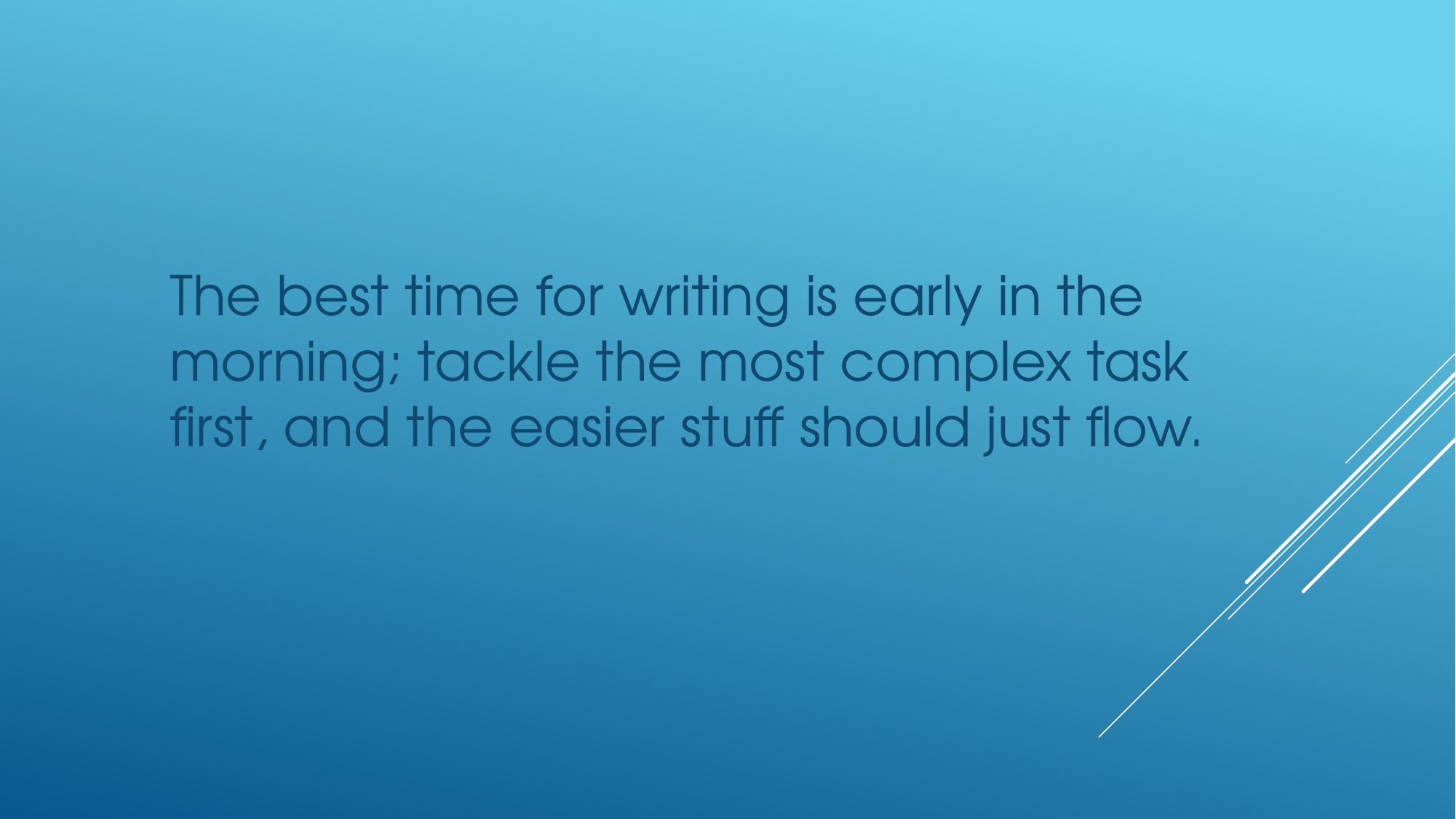

The best time for writing is early in the morning; tackle the most complex task first, and the easier stuff should just flow.